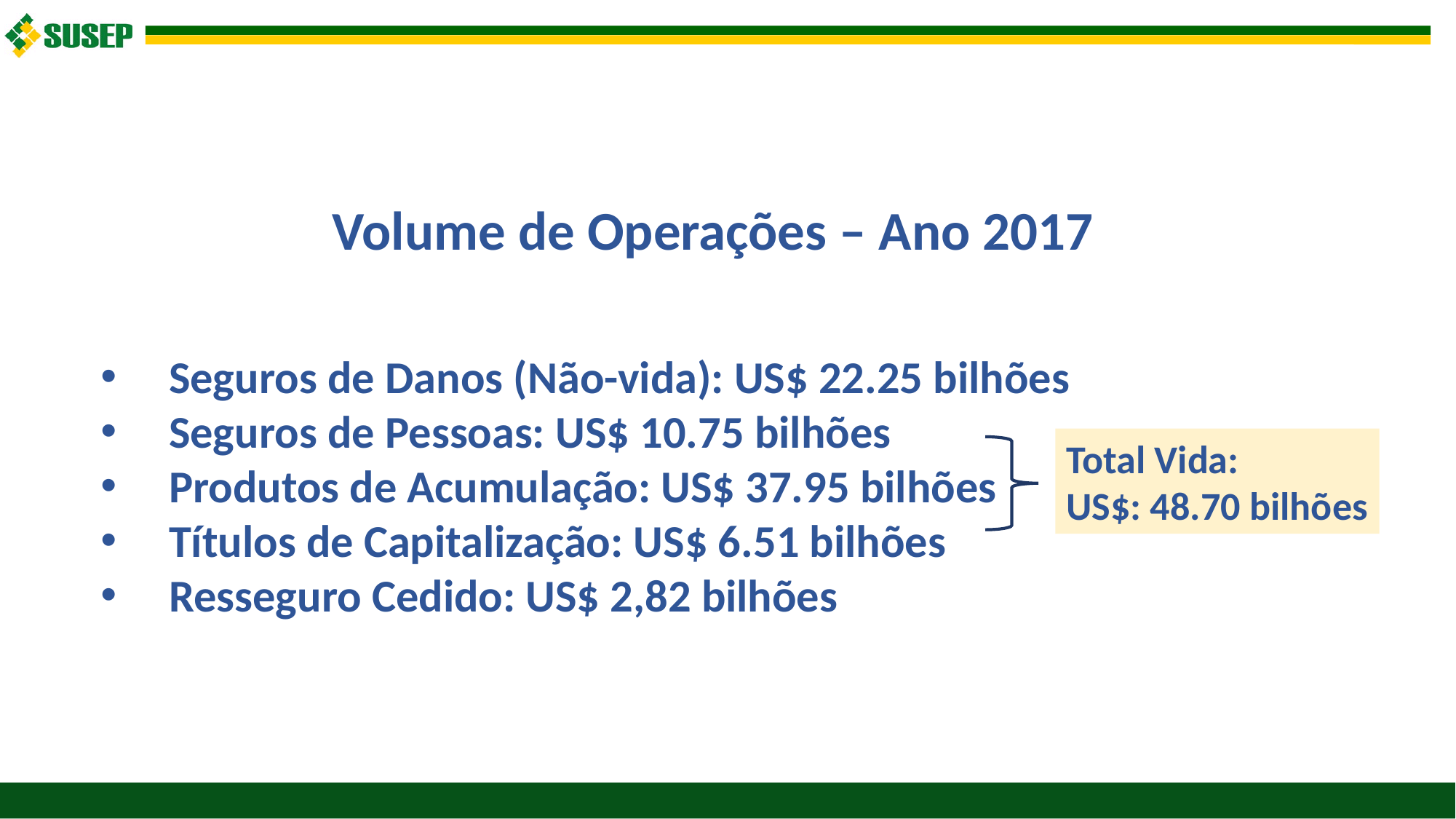

Volume de Operações – Ano 2017

Seguros de Danos (Não-vida): US$ 22.25 bilhões
Seguros de Pessoas: US$ 10.75 bilhões
Produtos de Acumulação: US$ 37.95 bilhões
Títulos de Capitalização: US$ 6.51 bilhões
Resseguro Cedido: US$ 2,82 bilhões
Total Vida:
US$: 48.70 bilhões